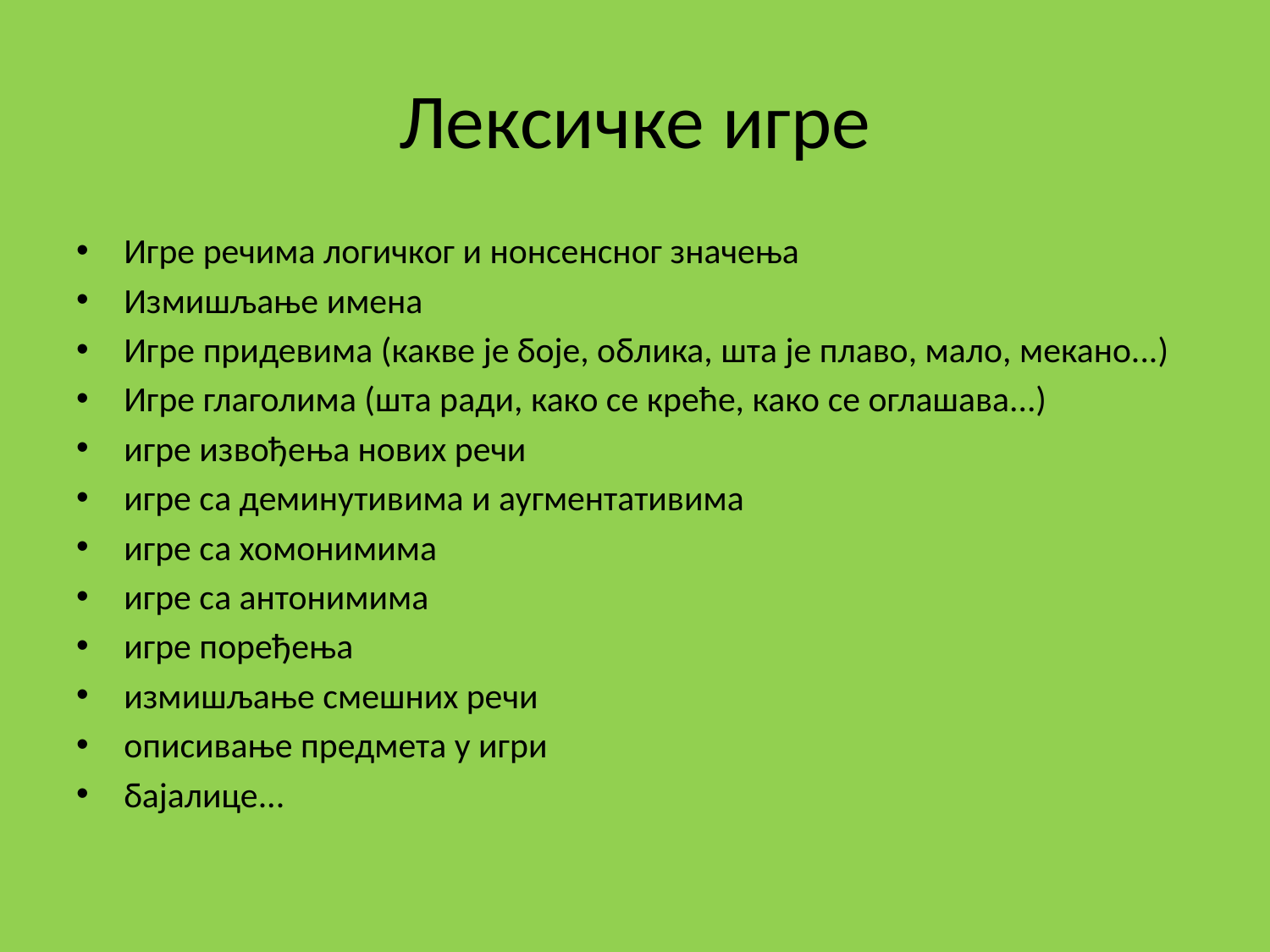

# Лексичке игре
Игре речима логичког и нонсенсног значења
Измишљање имена
Игре придевима (какве је боје, облика, шта је плаво, мало, мекано...)
Игре глаголима (шта ради, како се креће, како се оглашава...)
игре извођења нових речи
игре са деминутивима и аугментативима
игре са хомонимима
игре са антонимима
игре поређења
измишљање смешних речи
описивање предмета у игри
бајалице...